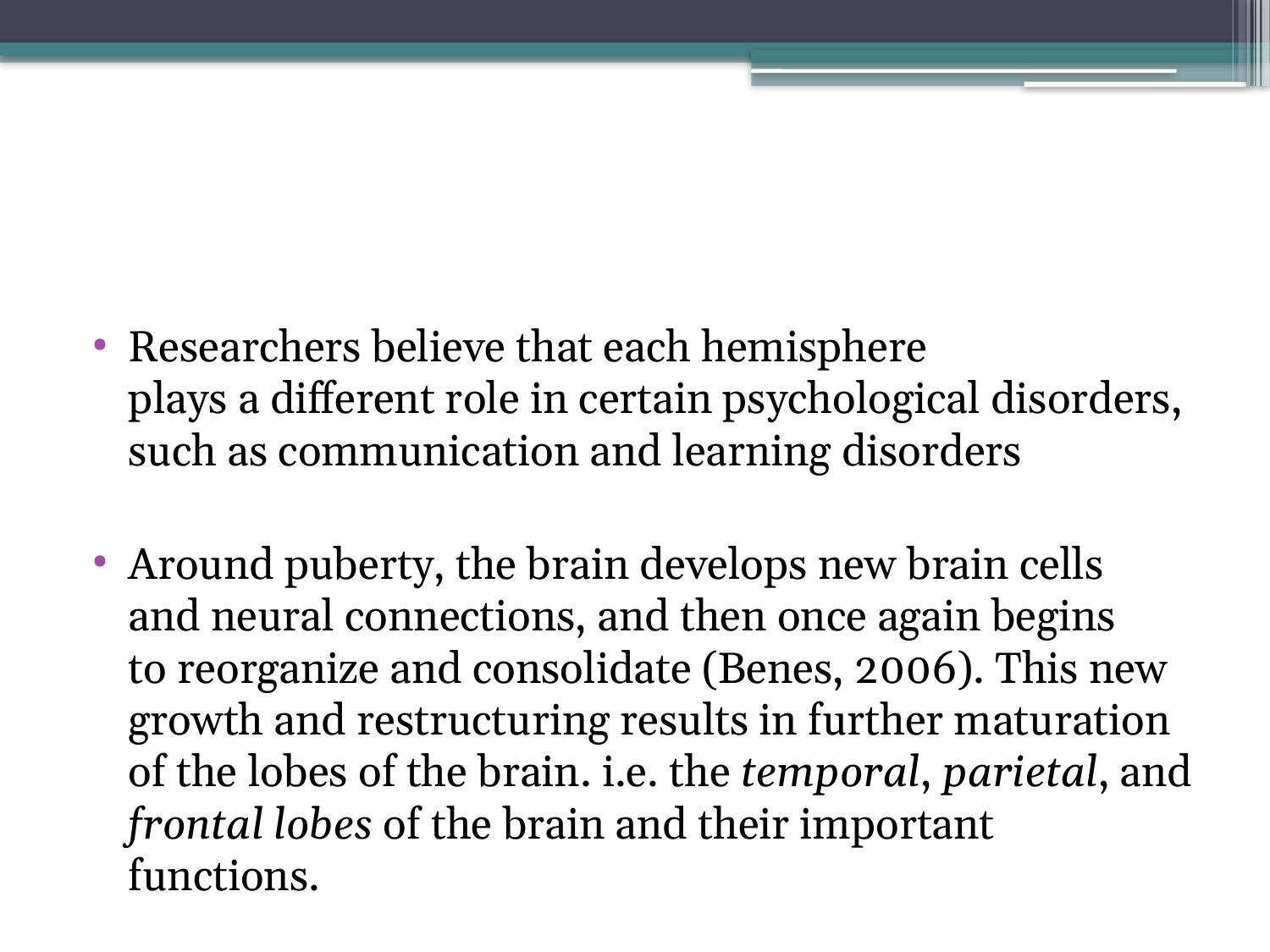

#
Researchers believe that each hemisphere
plays a different role in certain psychological disorders, such as communication and learning disorders

Around puberty, the brain develops new brain cells
and neural connections, and then once again begins
to reorganize and consolidate (Benes, 2006). This new
growth and restructuring results in further maturation
of the lobes of the brain. i.e. the temporal, parietal, and frontal lobes of the brain and their important functions.